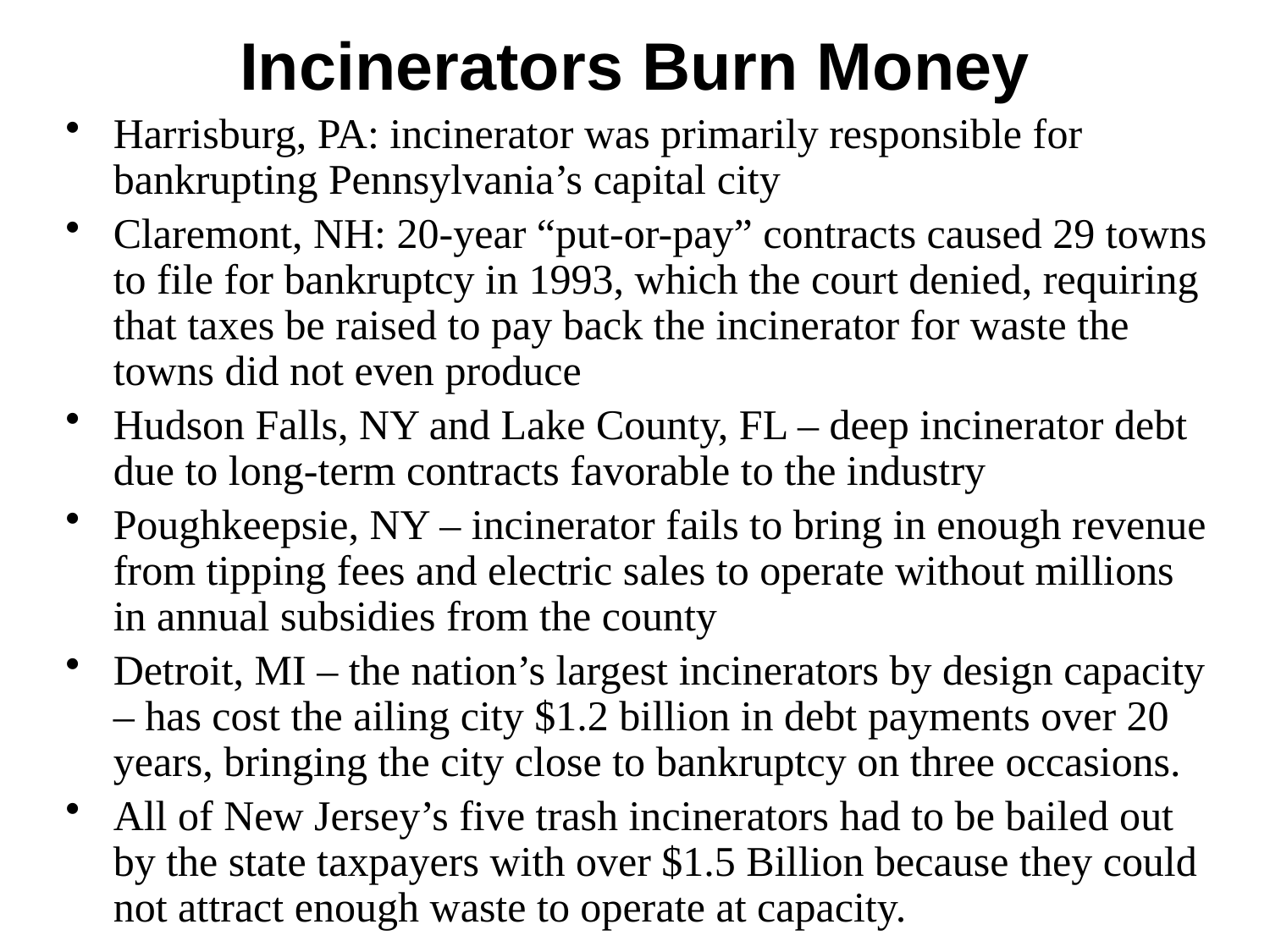

# Incinerators Burn Money
Harrisburg, PA: incinerator was primarily responsible for bankrupting Pennsylvania’s capital city
Claremont, NH: 20-year “put-or-pay” contracts caused 29 towns to file for bankruptcy in 1993, which the court denied, requiring that taxes be raised to pay back the incinerator for waste the towns did not even produce
Hudson Falls, NY and Lake County, FL – deep incinerator debt due to long-term contracts favorable to the industry
Poughkeepsie, NY – incinerator fails to bring in enough revenue from tipping fees and electric sales to operate without millions in annual subsidies from the county
Detroit, MI – the nation’s largest incinerators by design capacity – has cost the ailing city $1.2 billion in debt payments over 20 years, bringing the city close to bankruptcy on three occasions.
All of New Jersey’s five trash incinerators had to be bailed out by the state taxpayers with over $1.5 Billion because they could not attract enough waste to operate at capacity.